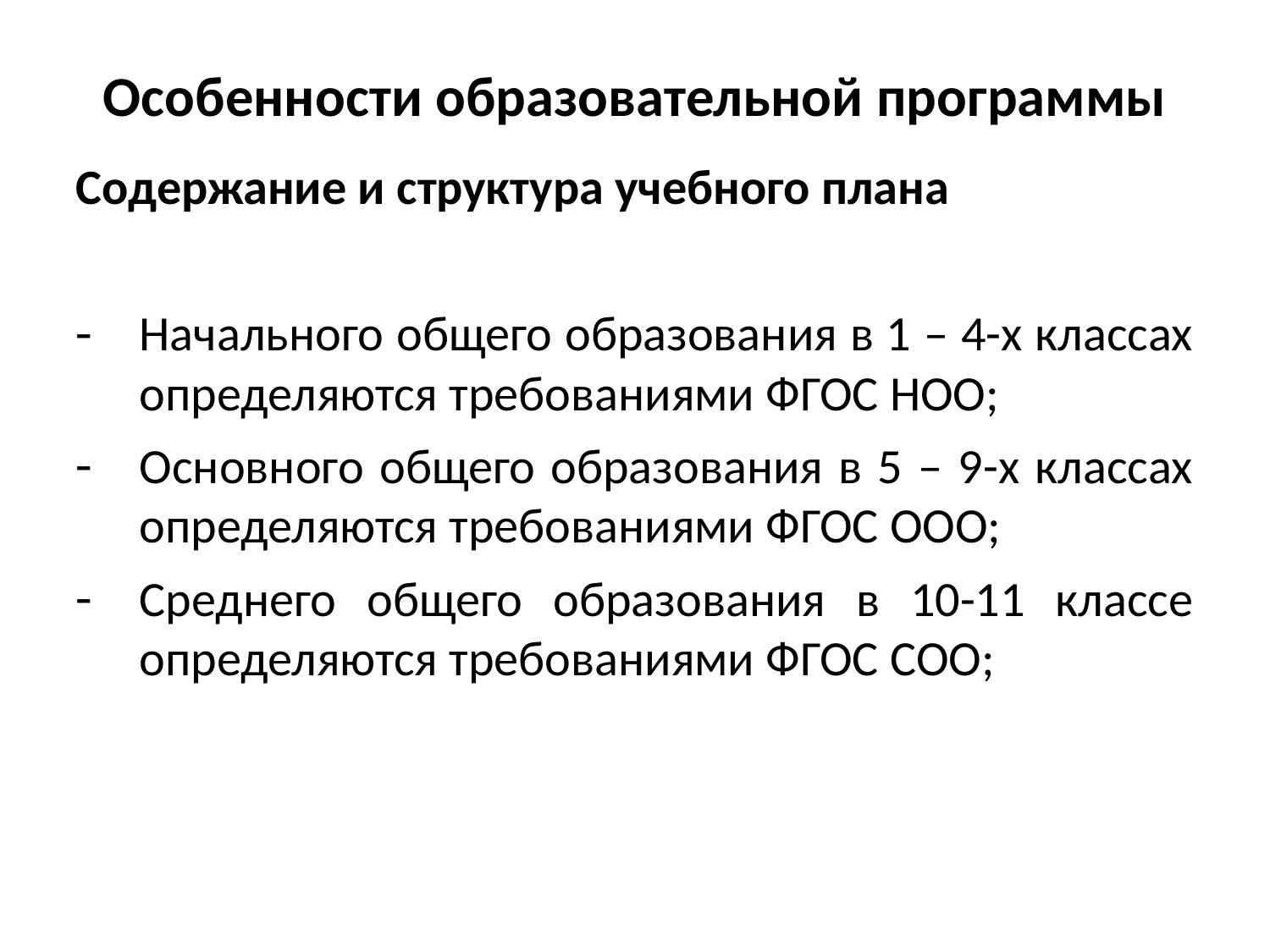

Особенности образовательной программы
Содержание и структура учебного плана

Начального общего образования в 1 – 4-х классах определяются требованиями ФГОС НОО;
Основного общего образования в 5 – 9-х классах определяются требованиями ФГОС ООО;
Среднего общего образования в 10-11 классе определяются требованиями ФГОС СОО;